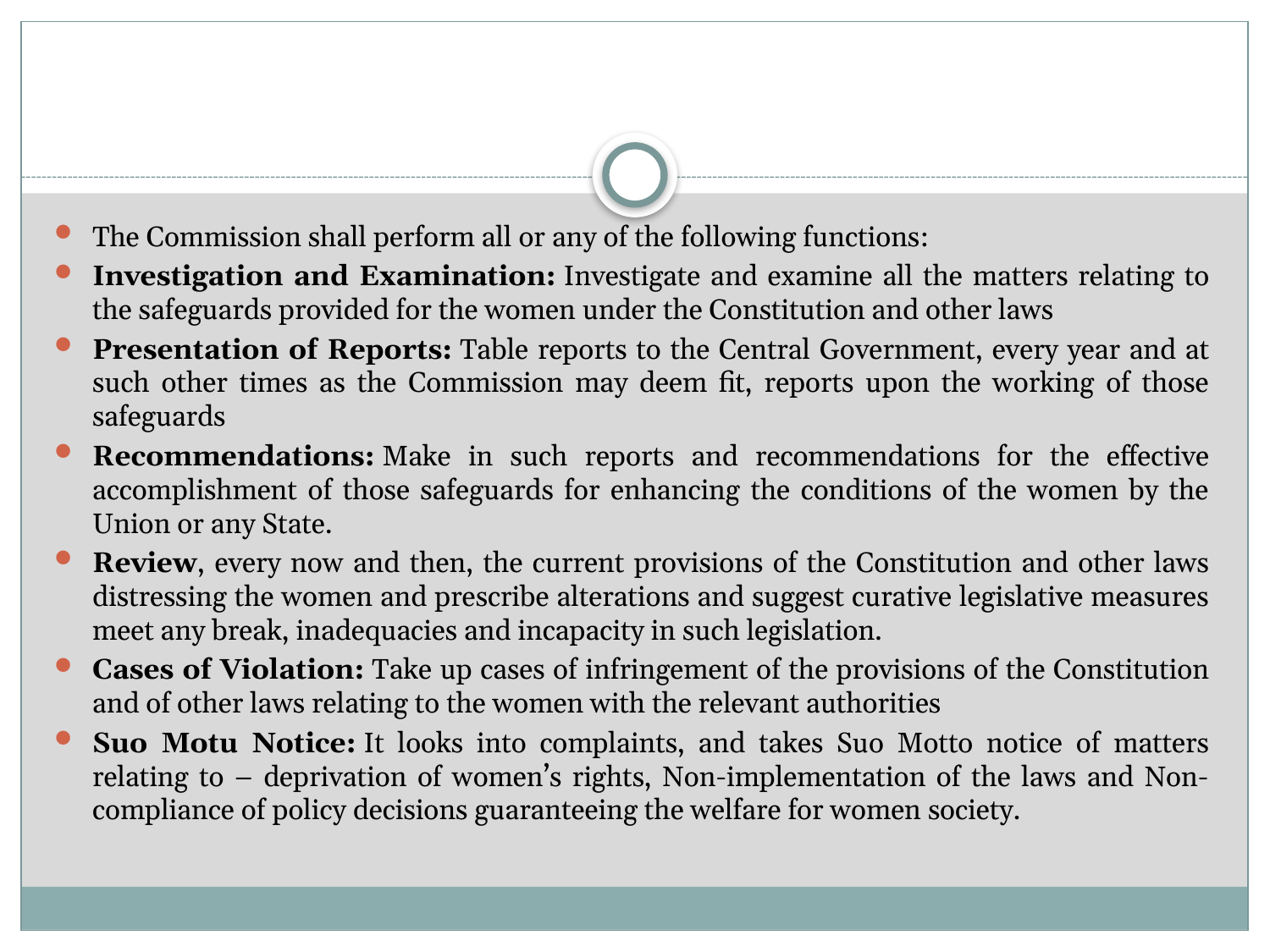

#
The Commission shall perform all or any of the following functions:
Investigation and Examination: Investigate and examine all the matters relating to the safeguards provided for the women under the Constitution and other laws
Presentation of Reports: Table reports to the Central Government, every year and at such other times as the Commission may deem fit, reports upon the working of those safeguards
Recommendations: Make in such reports and recommendations for the effective accomplishment of those safeguards for enhancing the conditions of the women by the Union or any State.
Review, every now and then, the current provisions of the Constitution and other laws distressing the women and prescribe alterations and suggest curative legislative measures meet any break, inadequacies and incapacity in such legislation.
Cases of Violation: Take up cases of infringement of the provisions of the Constitution and of other laws relating to the women with the relevant authorities
Suo Motu Notice: It looks into complaints, and takes Suo Motto notice of matters relating to – deprivation of women’s rights, Non-implementation of the laws and Non-compliance of policy decisions guaranteeing the welfare for women society.